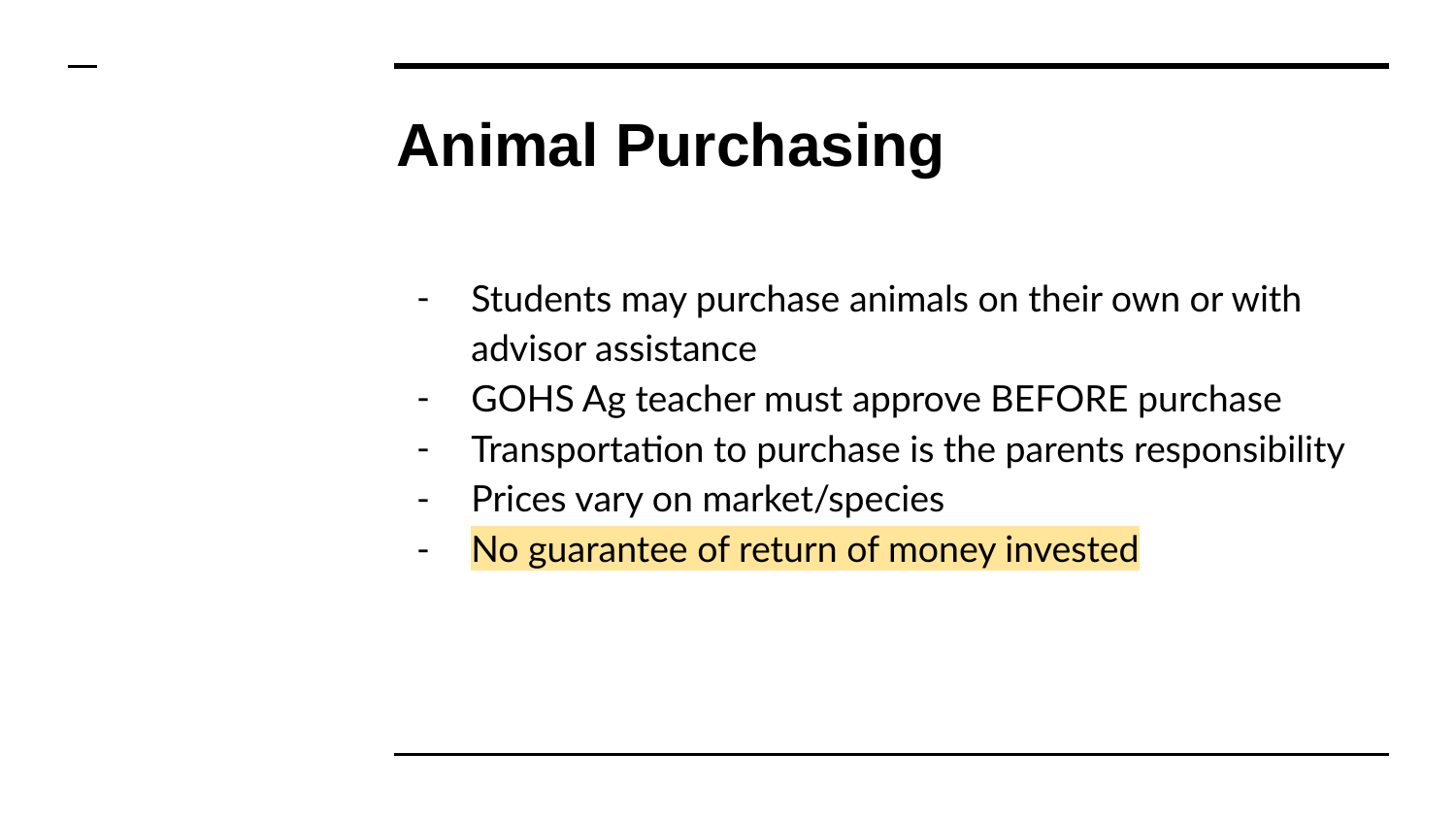

# Animal Purchasing
Students may purchase animals on their own or with advisor assistance
GOHS Ag teacher must approve BEFORE purchase
Transportation to purchase is the parents responsibility
Prices vary on market/species
No guarantee of return of money invested